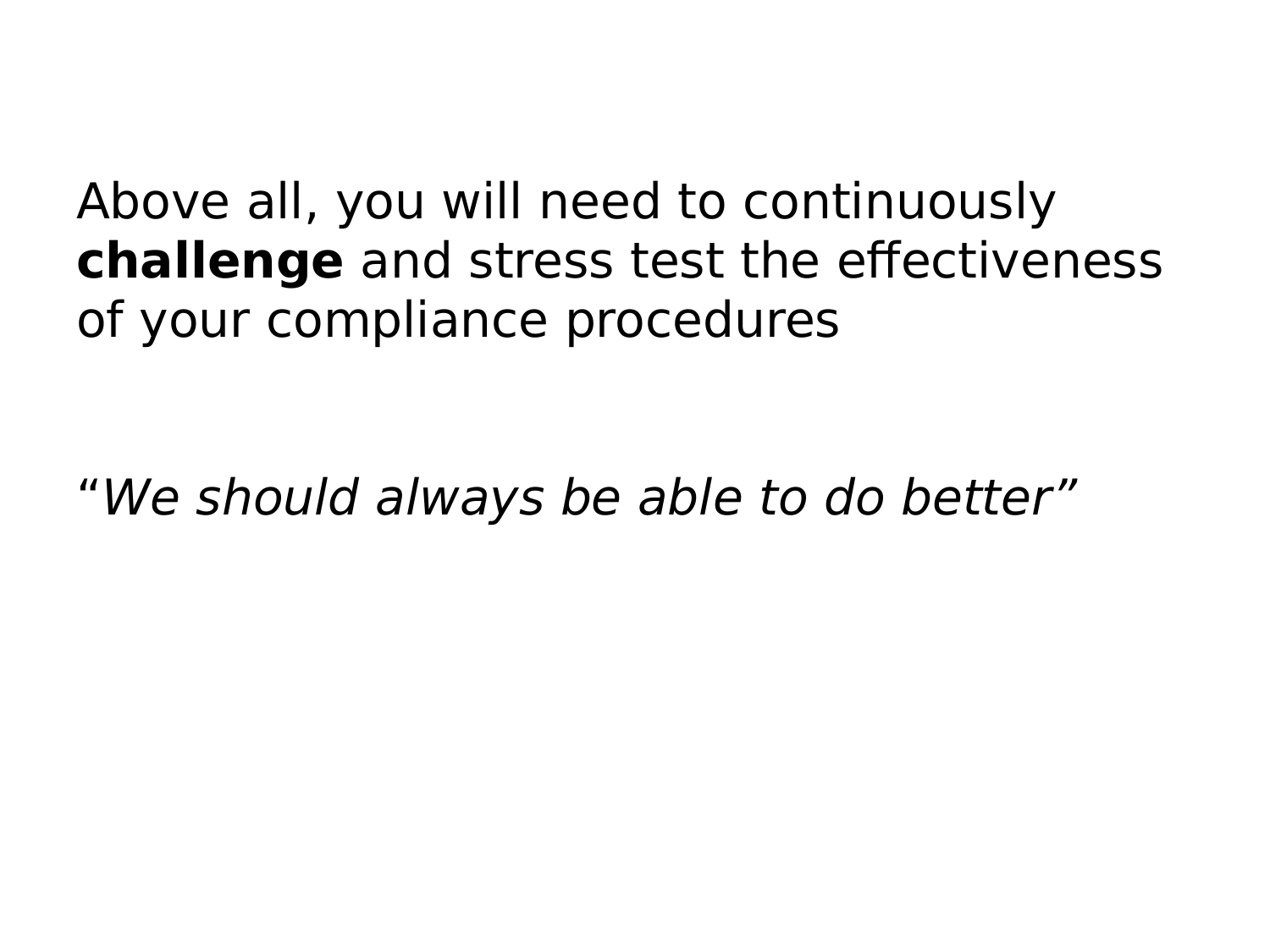

# Above all, you will need to continuously challenge and stress test the effectiveness of your compliance procedures “We should always be able to do better”